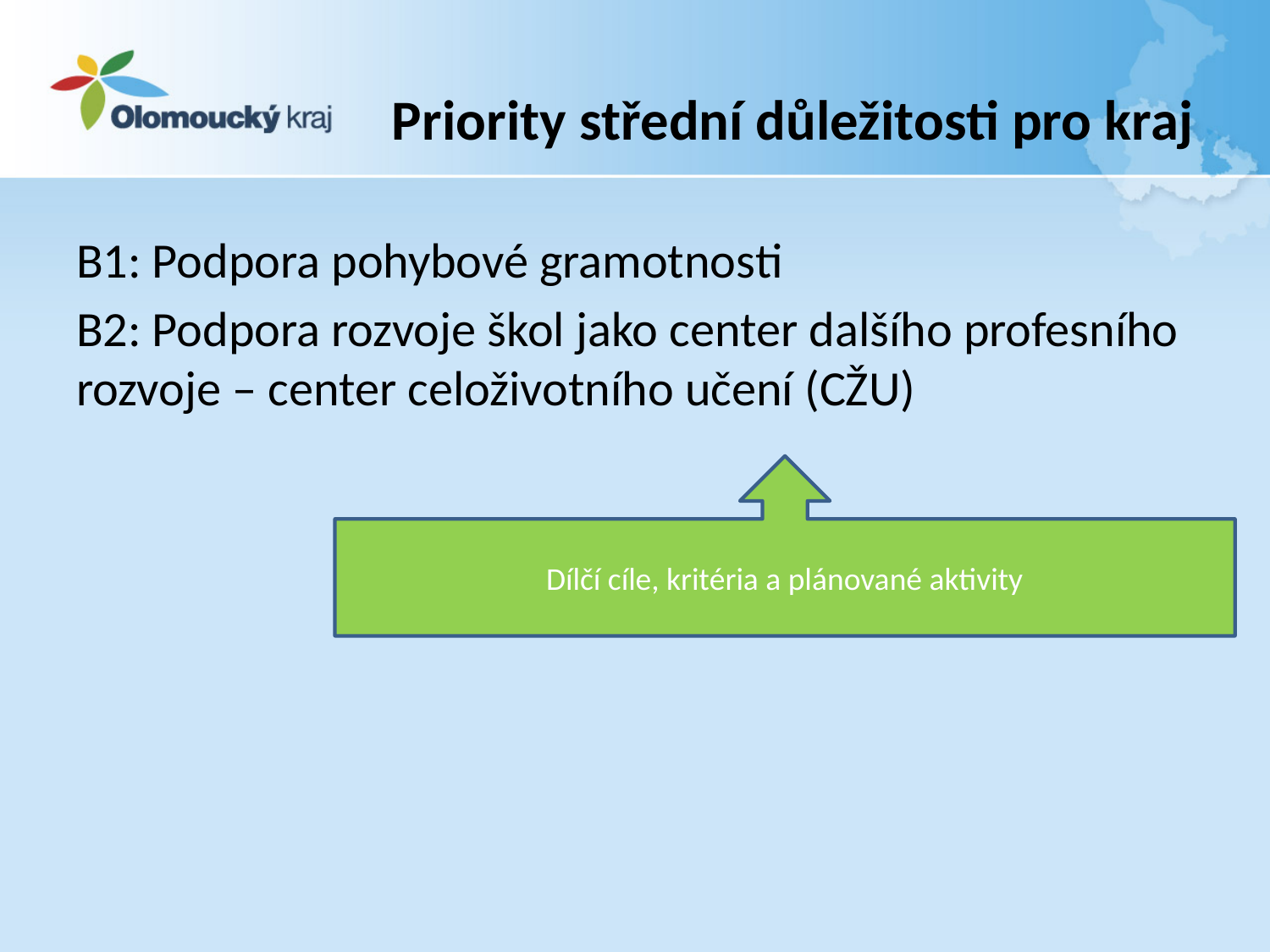

# Priority střední důležitosti pro kraj
B1: Podpora pohybové gramotnosti
B2: Podpora rozvoje škol jako center dalšího profesního rozvoje – center celoživotního učení (CŽU)
Dílčí cíle, kritéria a plánované aktivity